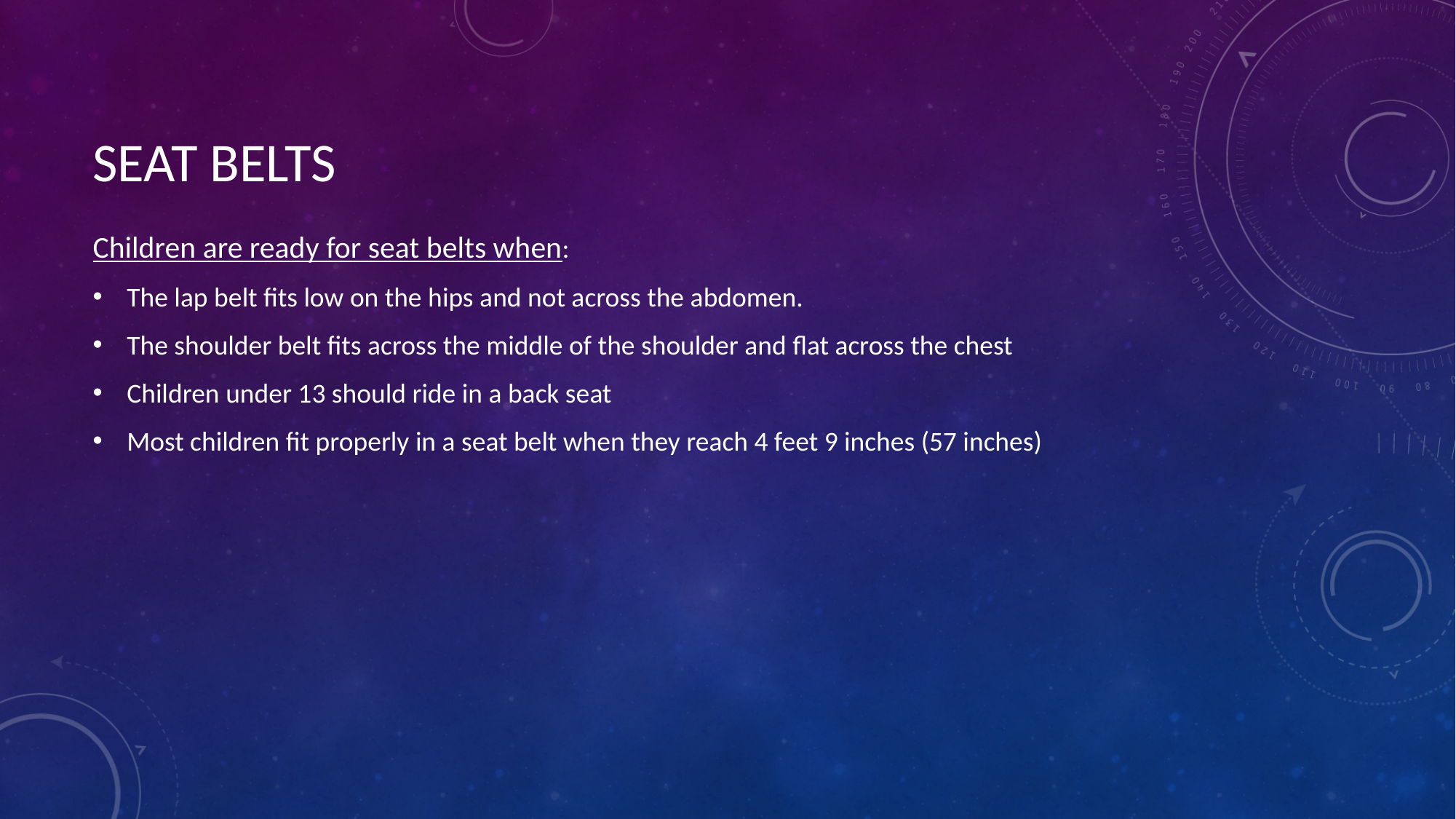

# Seat Belts
Children are ready for seat belts when:
The lap belt fits low on the hips and not across the abdomen.
The shoulder belt fits across the middle of the shoulder and flat across the chest
Children under 13 should ride in a back seat
Most children fit properly in a seat belt when they reach 4 feet 9 inches (57 inches)